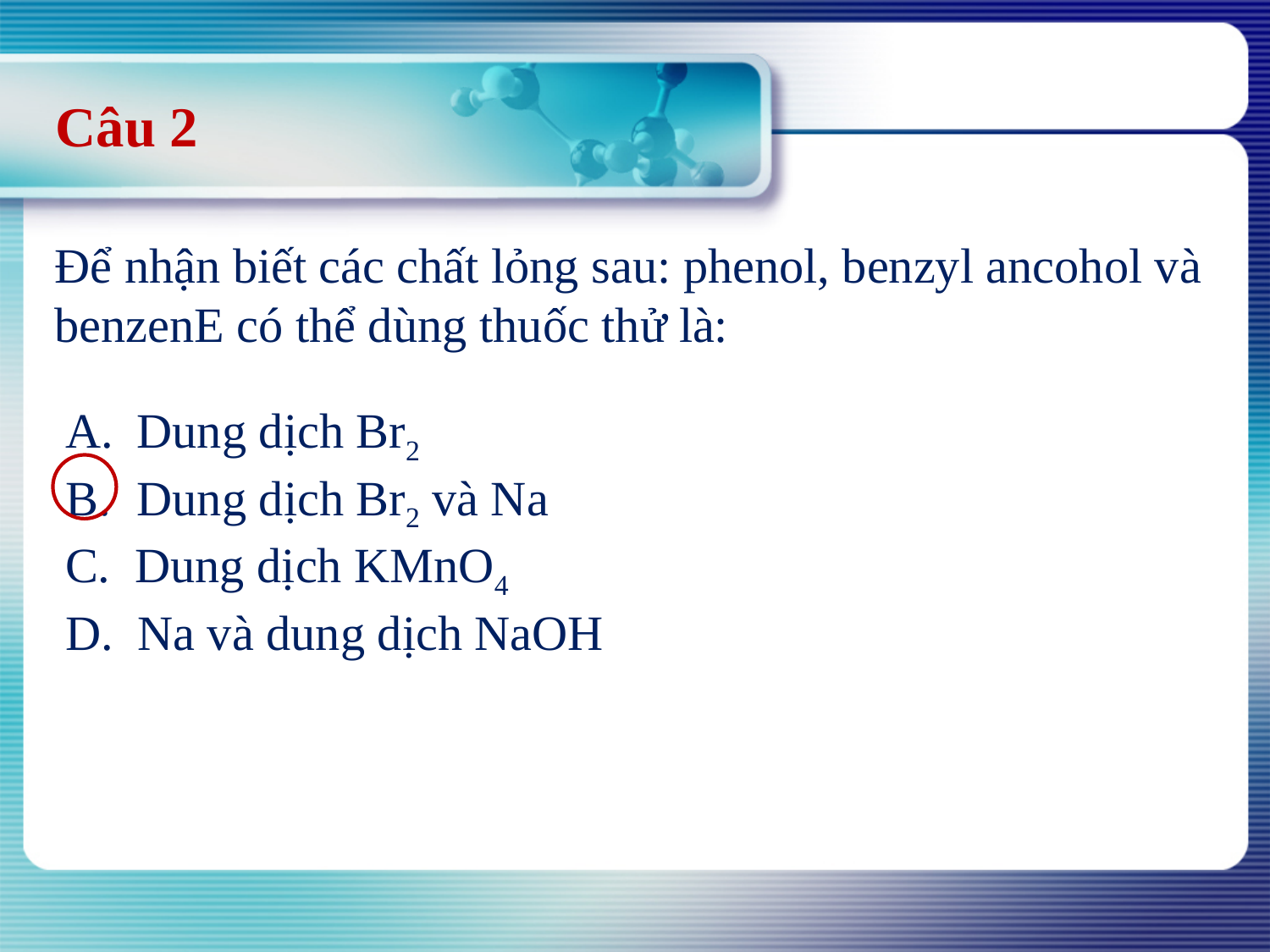

Câu 2
Để nhận biết các chất lỏng sau: phenol, benzyl ancohol và benzenE có thể dùng thuốc thử là:
Dung dịch Br2
Dung dịch Br2 và Na
C.  Dung dịch KMnO4
D.  Na và dung dịch NaOH